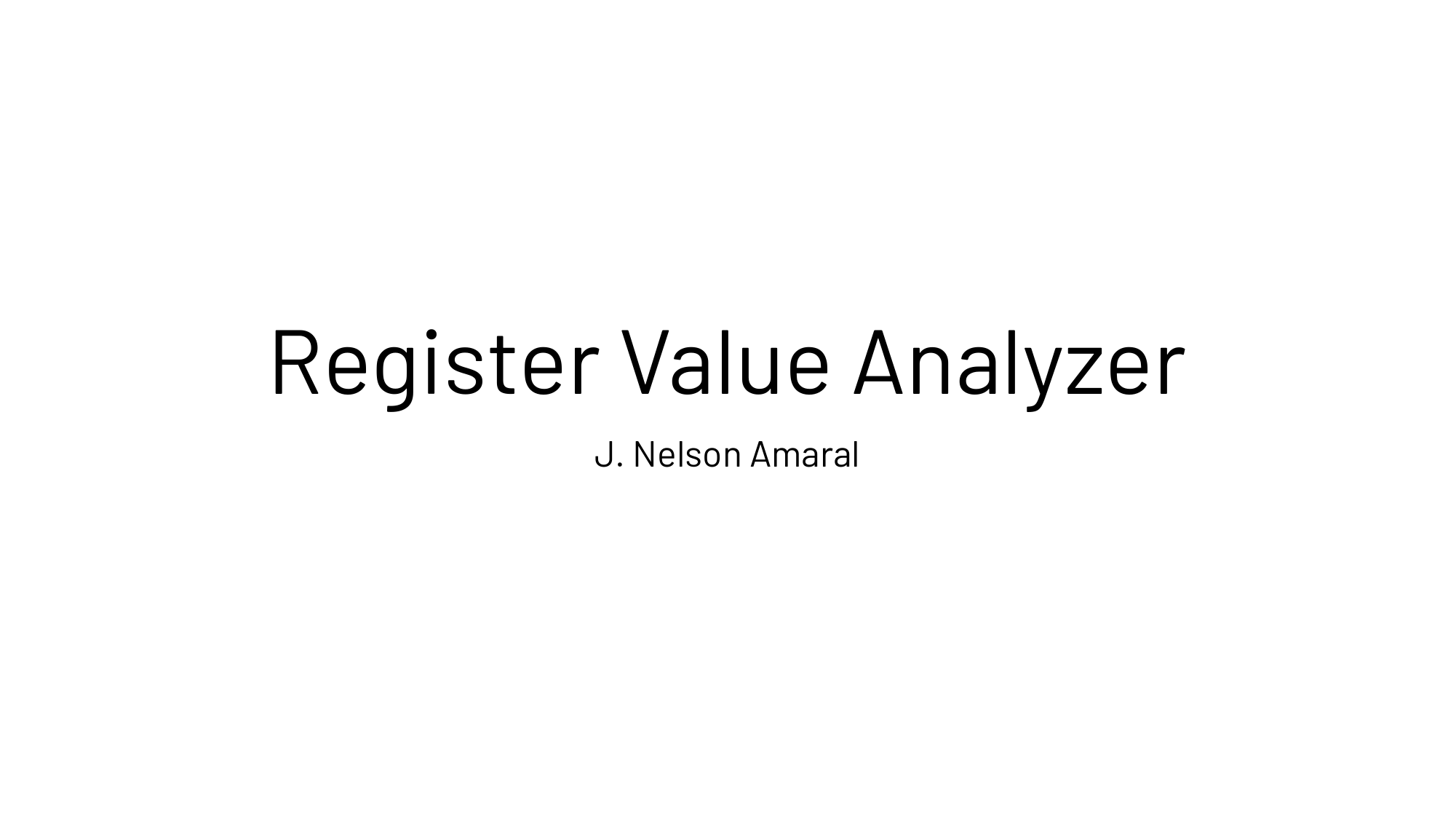

# Register Value Analyzer
J. Nelson Amaral